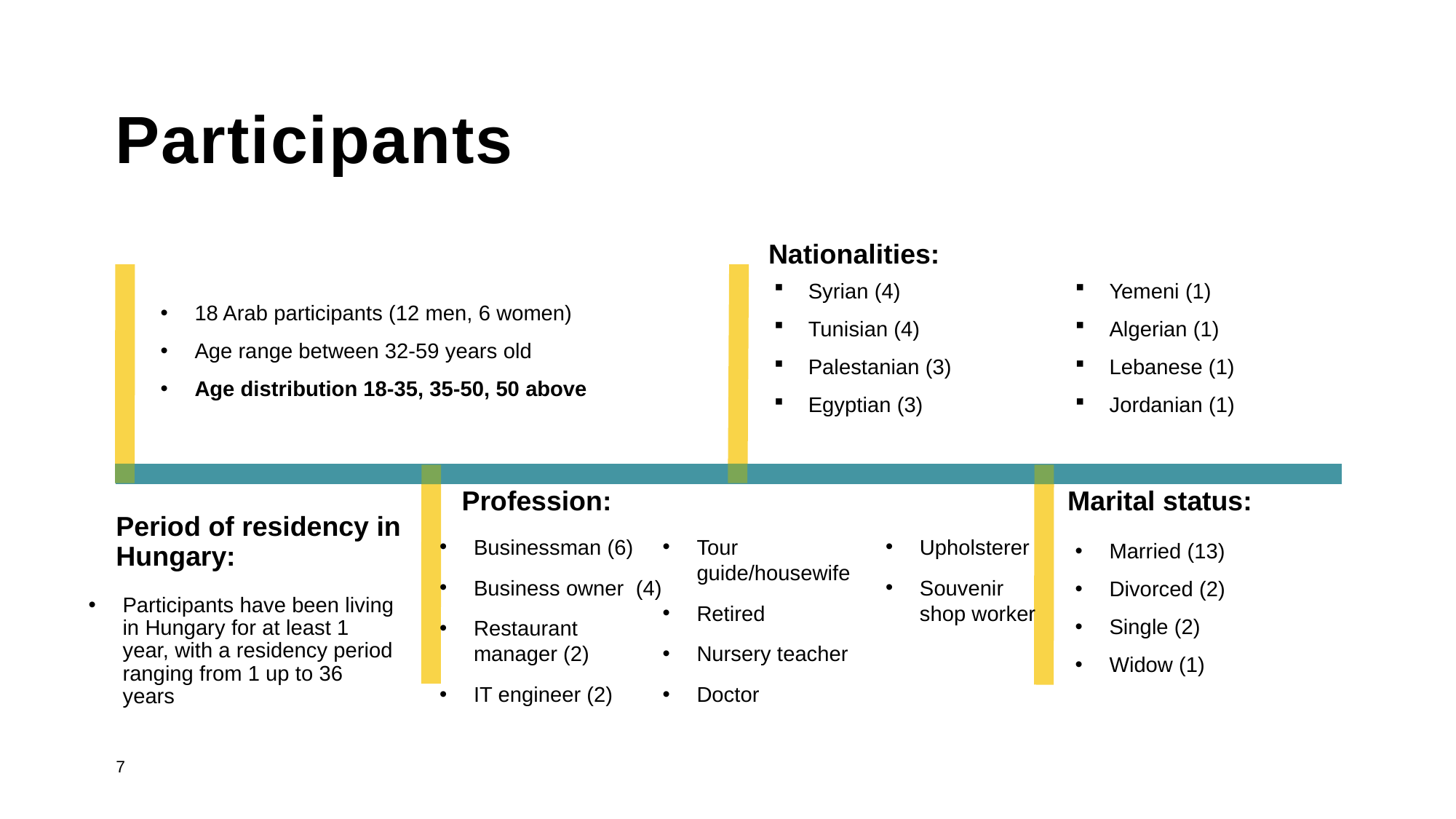

# Participants
Nationalities:
Syrian (4)
Tunisian (4)
Palestanian (3)
Egyptian (3)

Yemeni (1)
Algerian (1)
Lebanese (1)
Jordanian (1)

18 Arab participants (12 men, 6 women)
Age range between 32-59 years old
Age distribution 18-35, 35-50, 50 above
Profession:
Marital status:

Period of residency in Hungary:

Businessman (6)
Business owner  (4)
Restaurant manager (2)
IT engineer (2)
Tour guide/housewife
Retired
Nursery teacher
Doctor
Upholsterer
Souvenir              shop worker

Married (13)
Divorced (2)
Single (2)
Widow (1)

Participants have been living in Hungary for at least 1 year, with a residency period ranging from 1 up to 36 years

7